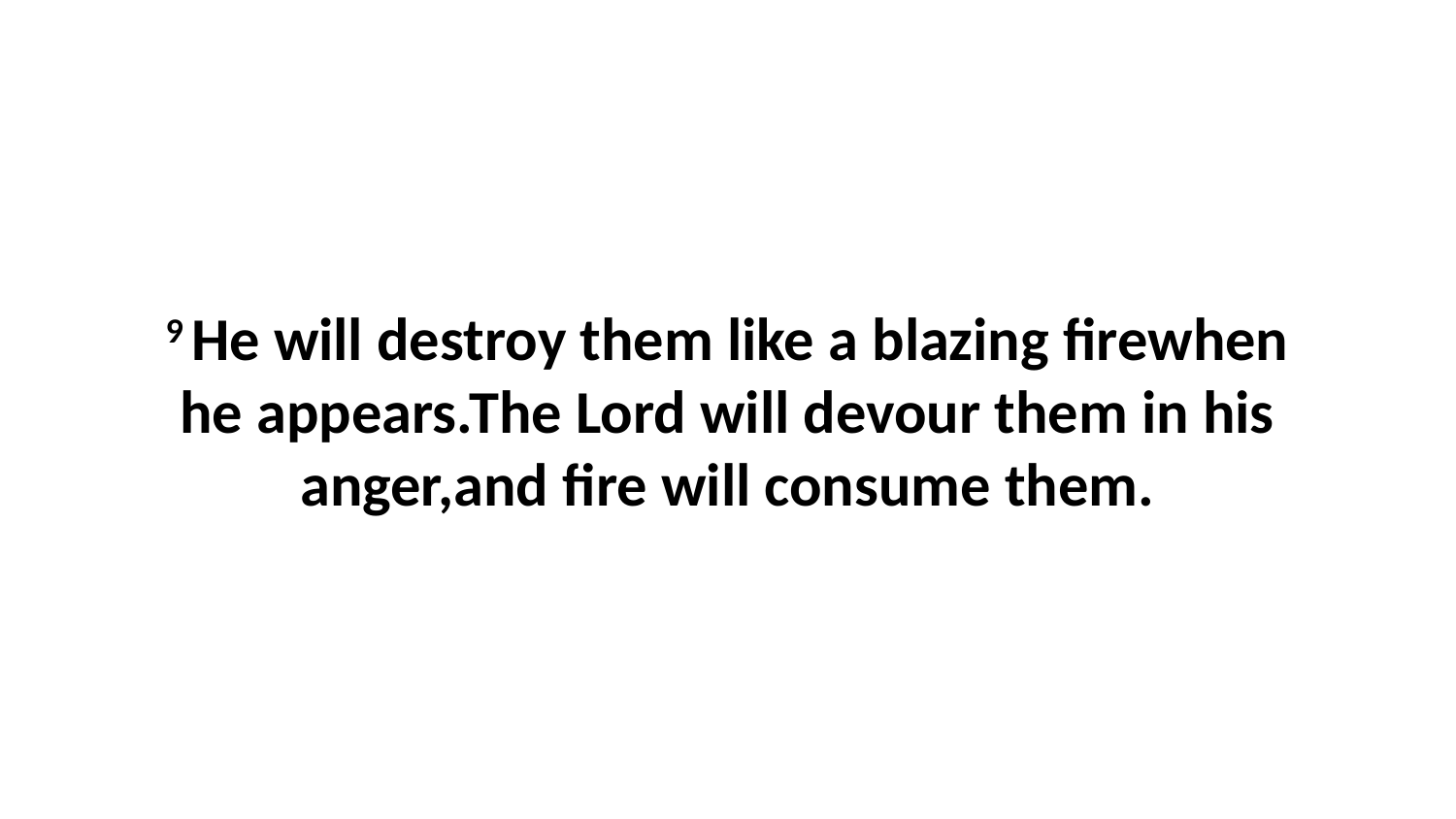

9 He will destroy them like a blazing firewhen he appears.The Lord will devour them in his anger,and fire will consume them.